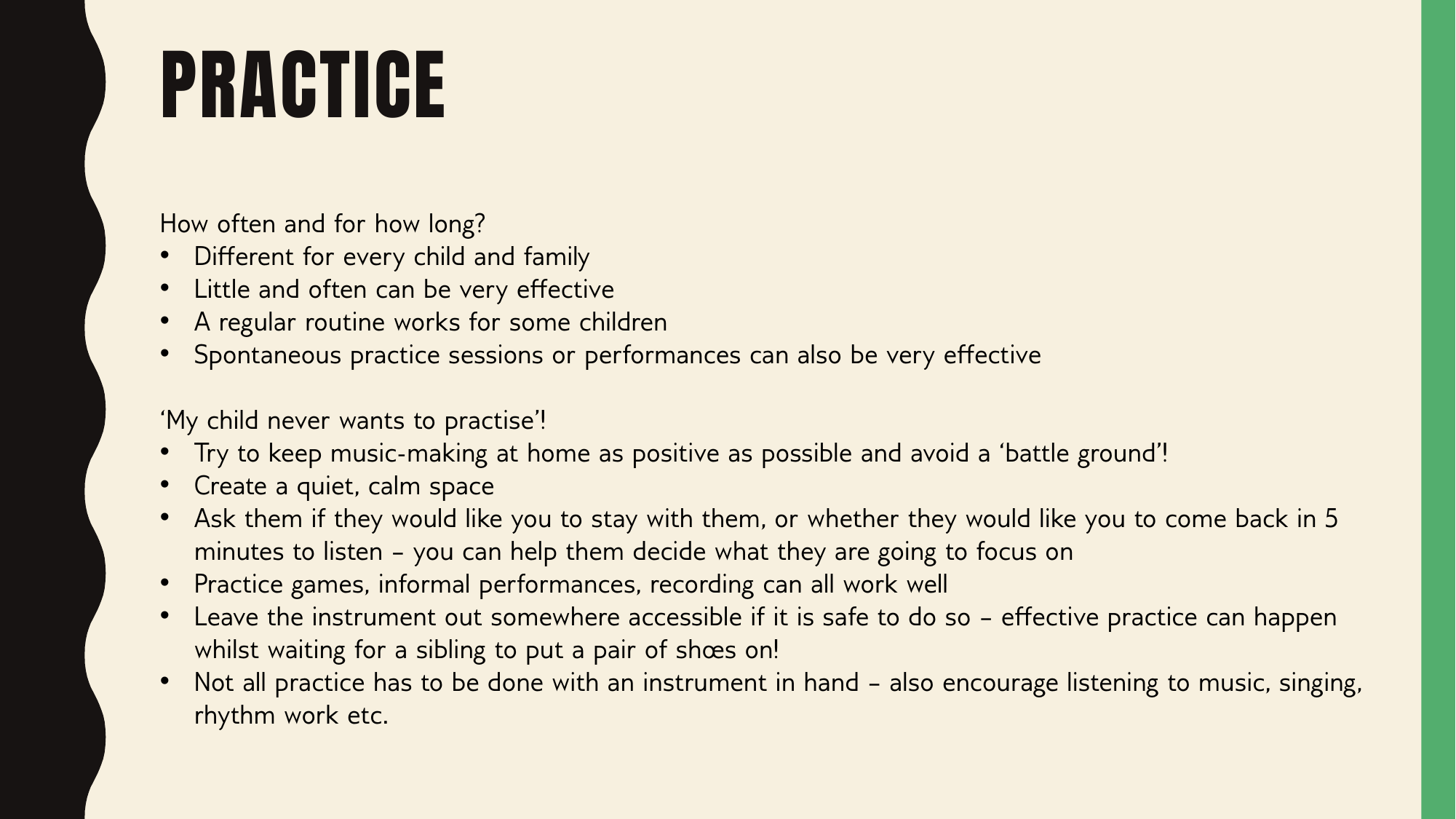

# practice
How often and for how long?
Different for every child and family
Little and often can be very effective
A regular routine works for some children
Spontaneous practice sessions or performances can also be very effective

‘My child never wants to practise’!
Try to keep music-making at home as positive as possible and avoid a ‘battle ground’!
Create a quiet, calm space
Ask them if they would like you to stay with them, or whether they would like you to come back in 5 minutes to listen – you can help them decide what they are going to focus on
Practice games, informal performances, recording can all work well
Leave the instrument out somewhere accessible if it is safe to do so – effective practice can happen whilst waiting for a sibling to put a pair of shoes on!
Not all practice has to be done with an instrument in hand – also encourage listening to music, singing, rhythm work etc.